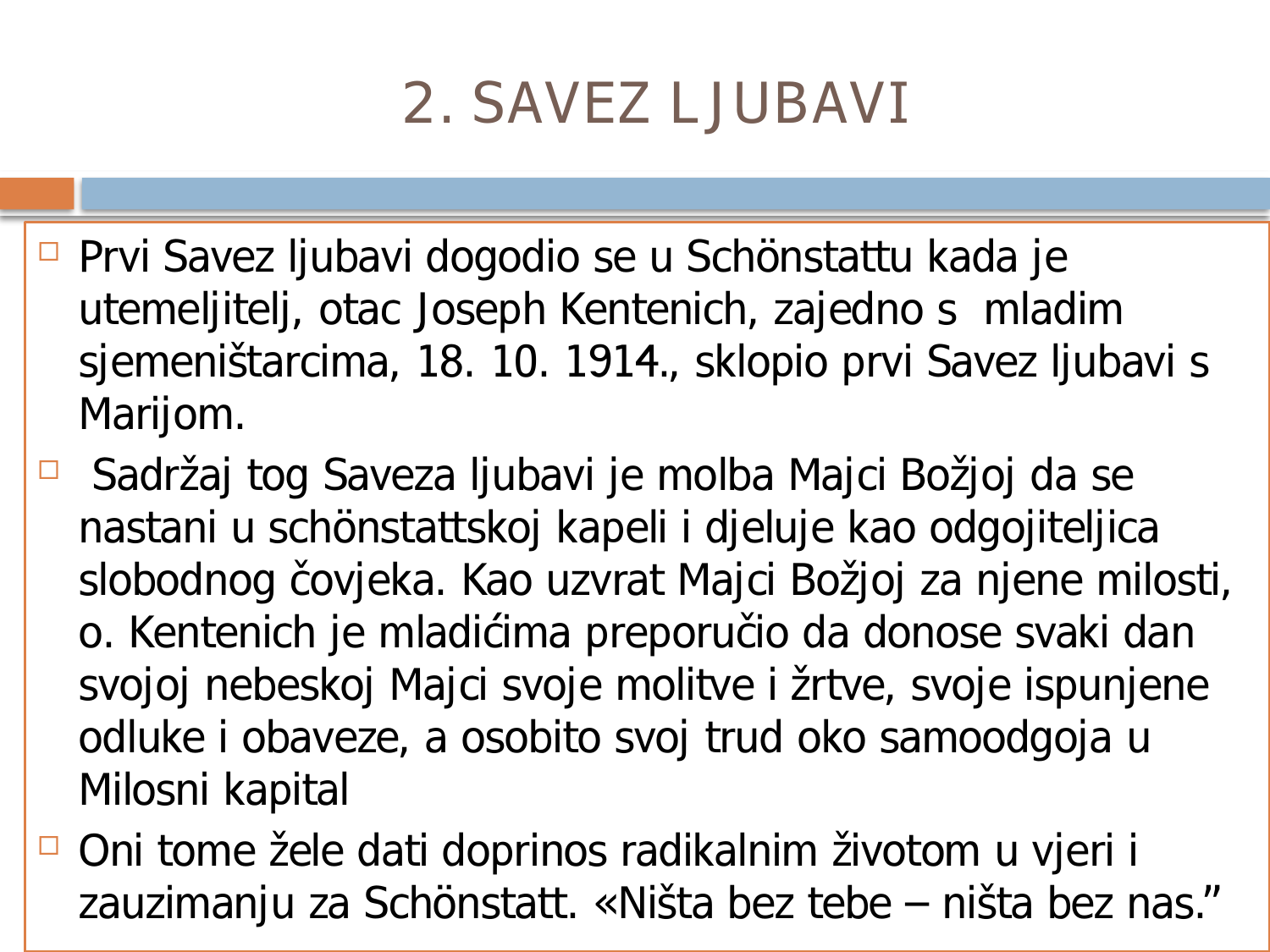

# 2. SAVEZ LJUBAVI
Prvi Savez ljubavi dogodio se u Schönstattu kada je utemeljitelj, otac Joseph Kentenich, zajedno s  mladim sjemeništarcima, 18. 10. 1914., sklopio prvi Savez ljubavi s Marijom.
 Sadržaj tog Saveza ljubavi je molba Majci Božjoj da se nastani u schönstattskoj kapeli i djeluje kao odgojiteljica slobodnog čovjeka. Kao uzvrat Majci Božjoj za njene milosti, o. Kentenich je mladićima preporučio da donose svaki dan svojoj nebeskoj Majci svoje molitve i žrtve, svoje ispunjene odluke i obaveze, a osobito svoj trud oko samoodgoja u Milosni kapital
Oni tome žele dati doprinos radikalnim životom u vjeri i zauzimanju za Schönstatt. «Ništa bez tebe – ništa bez nas.”